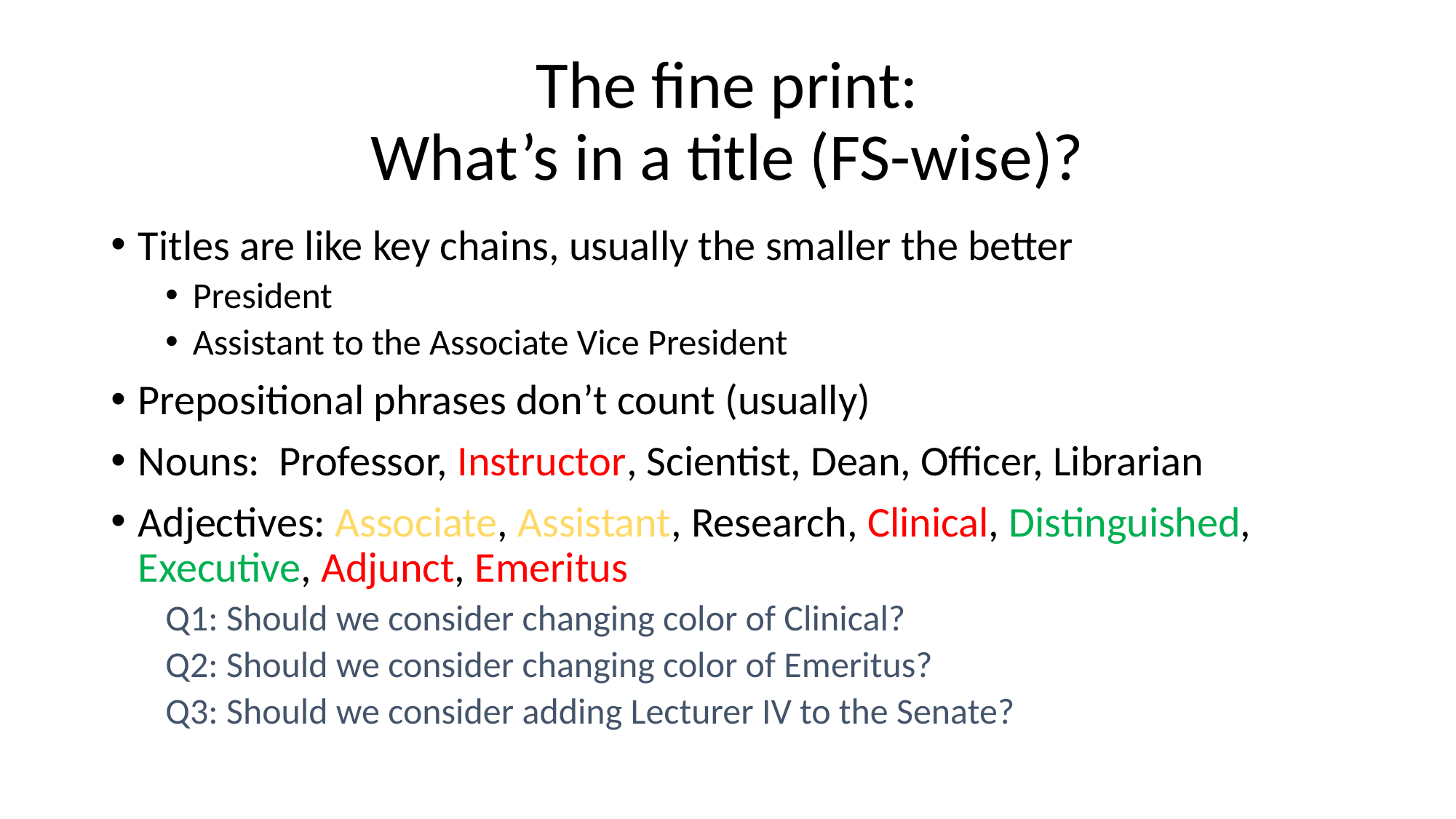

# The fine print: What’s in a title (FS-wise)?
Titles are like key chains, usually the smaller the better
President
Assistant to the Associate Vice President
Prepositional phrases don’t count (usually)
Nouns:  Professor, Instructor, Scientist, Dean, Officer, Librarian
Adjectives: Associate, Assistant, Research, Clinical, Distinguished, Executive, Adjunct, Emeritus
Q1: Should we consider changing color of Clinical?
Q2: Should we consider changing color of Emeritus?
Q3: Should we consider adding Lecturer IV to the Senate?